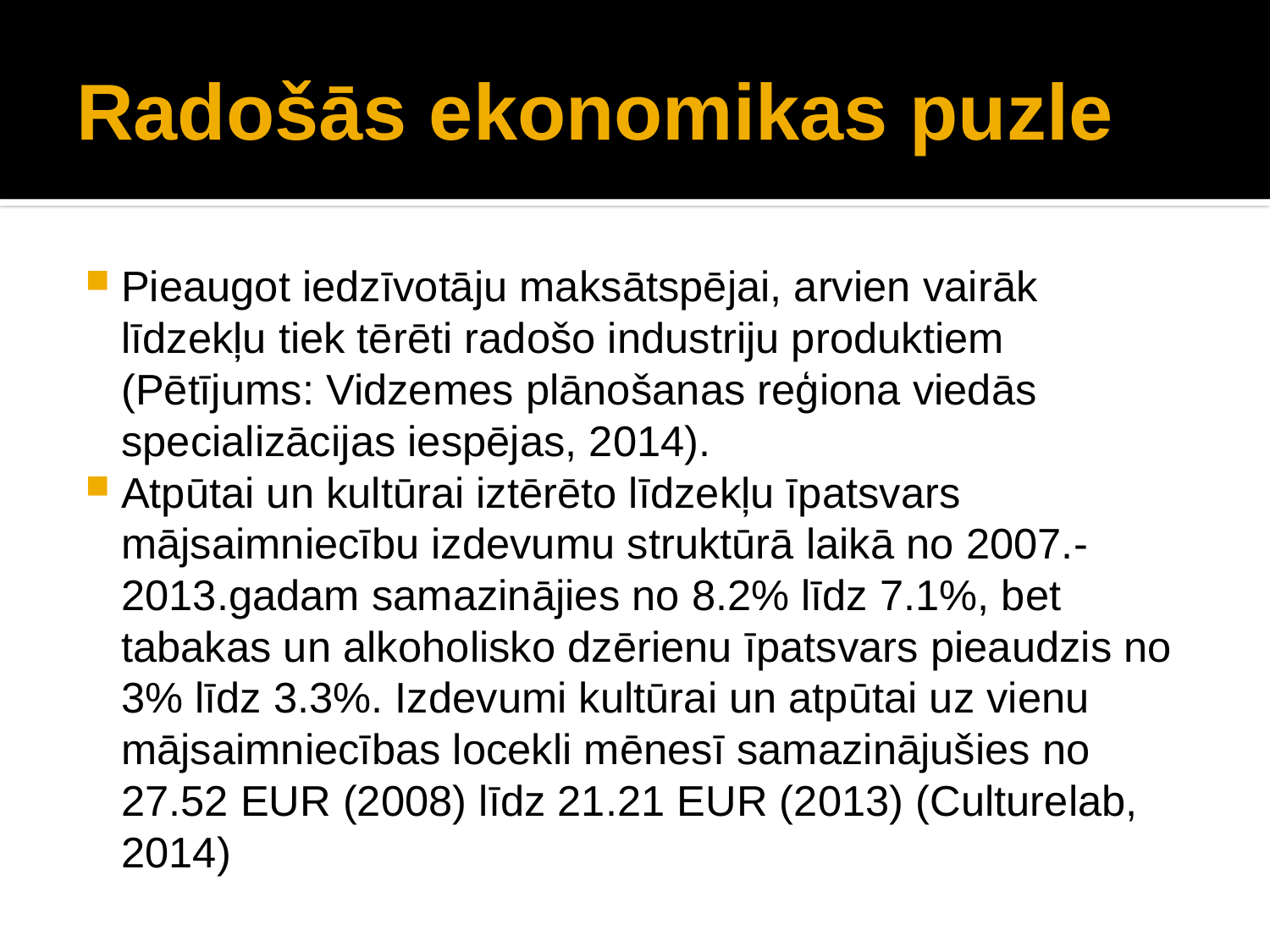

# Radošās ekonomikas puzle
Pieaugot iedzīvotāju maksātspējai, arvien vairāk līdzekļu tiek tērēti radošo industriju produktiem (Pētījums: Vidzemes plānošanas reģiona viedās specializācijas iespējas, 2014).
Atpūtai un kultūrai iztērēto līdzekļu īpatsvars mājsaimniecību izdevumu struktūrā laikā no 2007.-2013.gadam samazinājies no 8.2% līdz 7.1%, bet tabakas un alkoholisko dzērienu īpatsvars pieaudzis no 3% līdz 3.3%. Izdevumi kultūrai un atpūtai uz vienu mājsaimniecības locekli mēnesī samazinājušies no 27.52 EUR (2008) līdz 21.21 EUR (2013) (Culturelab, 2014)